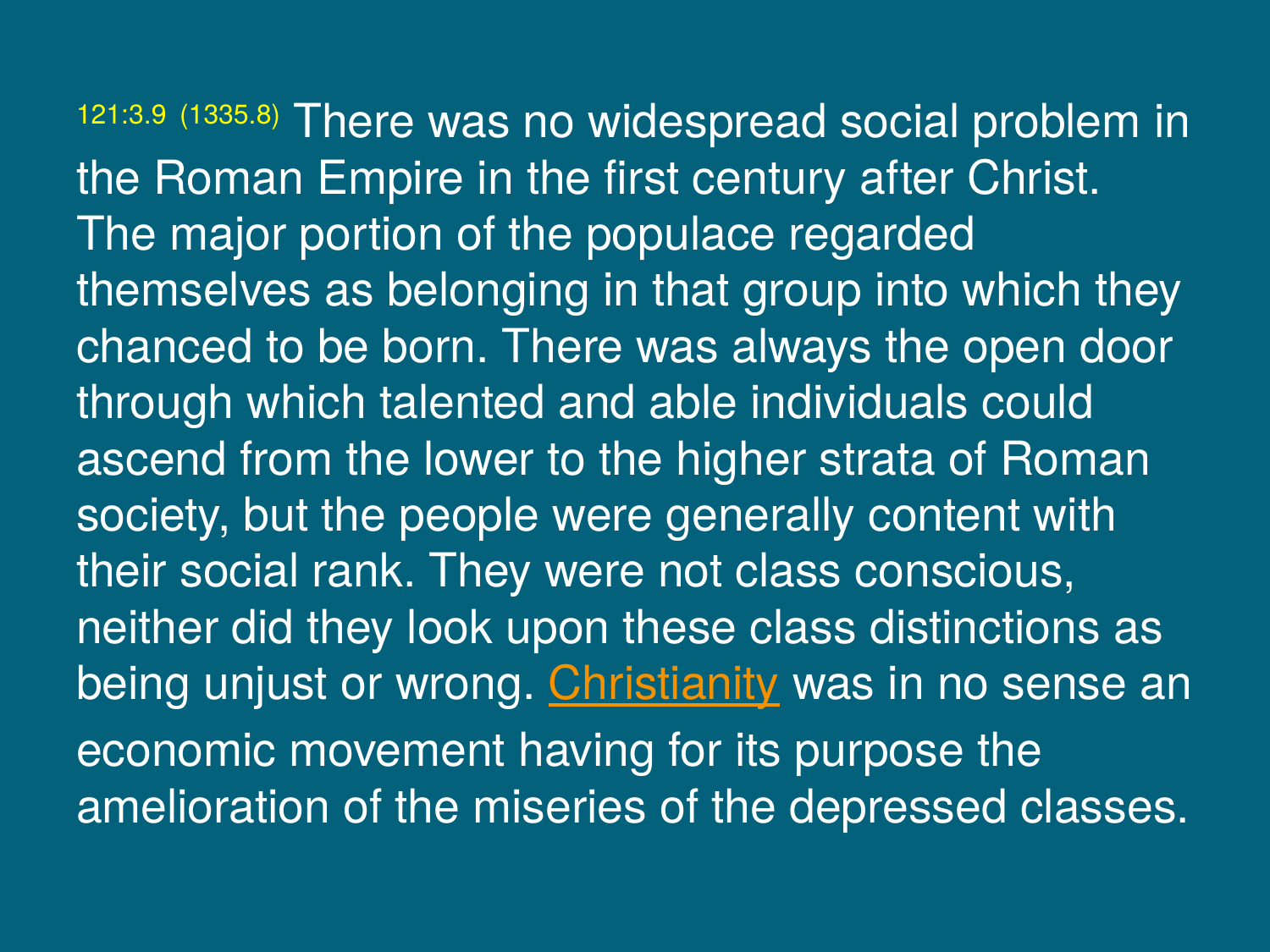

121:3.9 (1335.8) There was no widespread social problem in the Roman Empire in the first century after Christ. The major portion of the populace regarded themselves as belonging in that group into which they chanced to be born. There was always the open door through which talented and able individuals could ascend from the lower to the higher strata of Roman society, but the people were generally content with their social rank. They were not class conscious, neither did they look upon these class distinctions as being unjust or wrong. Christianity was in no sense an economic movement having for its purpose the amelioration of the miseries of the depressed classes.